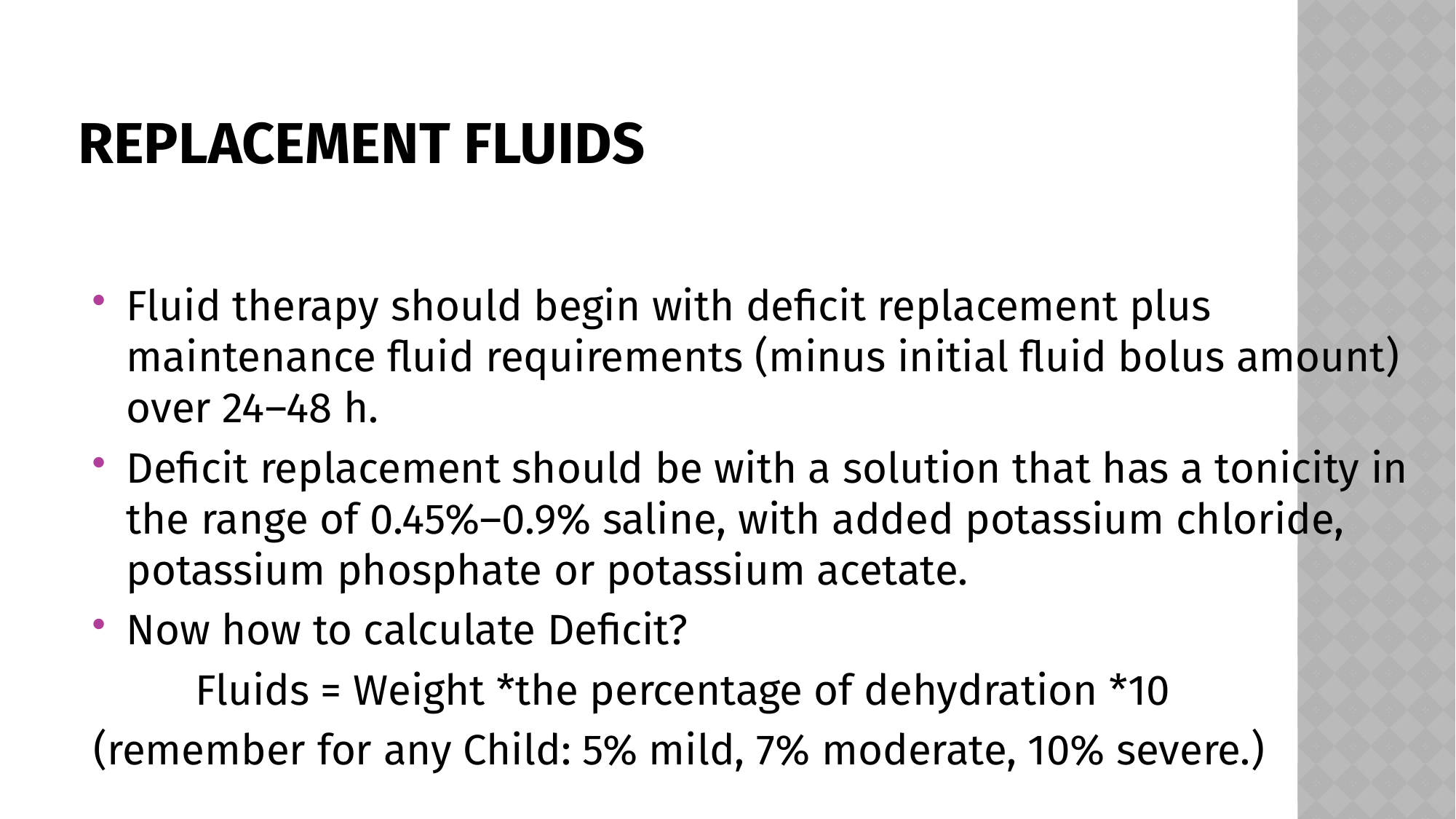

# Replacement fluids
Fluid therapy should begin with deficit replacement plus maintenance fluid requirements (minus initial fluid bolus amount) over 24–48 h.
Deficit replacement should be with a solution that has a tonicity in the range of 0.45%–0.9% saline, with added potassium chloride, potassium phosphate or potassium acetate.
Now how to calculate Deficit?
         Fluids = Weight *the percentage of dehydration *10
(remember for any Child: 5% mild, 7% moderate, 10% severe.)